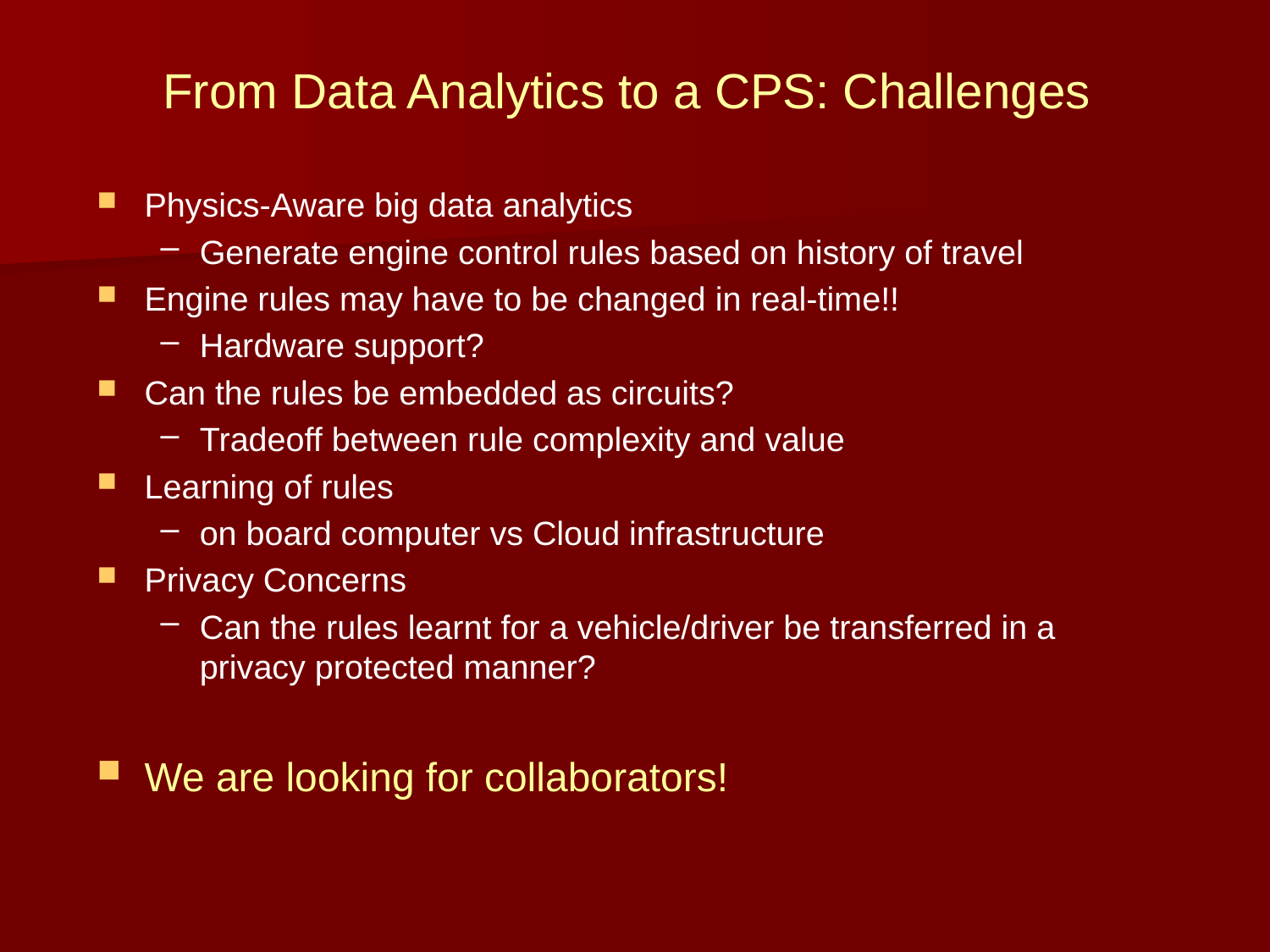

From Data Analytics to a CPS: Challenges
Physics-Aware big data analytics
Generate engine control rules based on history of travel
Engine rules may have to be changed in real-time!!
Hardware support?
Can the rules be embedded as circuits?
Tradeoff between rule complexity and value
Learning of rules
on board computer vs Cloud infrastructure
Privacy Concerns
Can the rules learnt for a vehicle/driver be transferred in a privacy protected manner?

We are looking for collaborators!